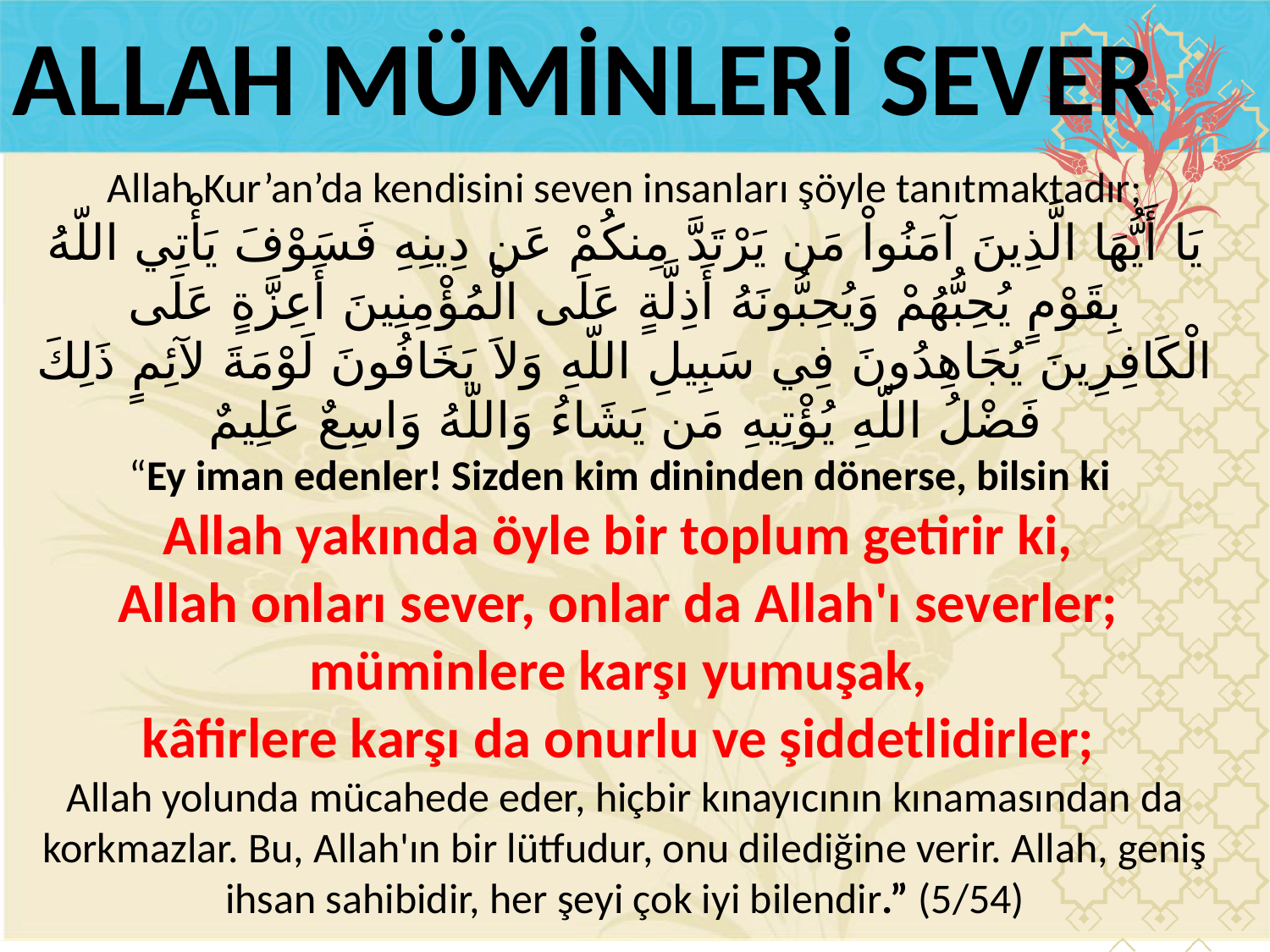

ALLAH MÜMİNLERİ SEVER
Allah Kur’an’da kendisini seven insanları şöyle tanıtmaktadır;
يَا أَيُّهَا الَّذِينَ آمَنُواْ مَن يَرْتَدَّ مِنكُمْ عَن دِينِهِ فَسَوْفَ يَأْتِي اللّهُ بِقَوْمٍ يُحِبُّهُمْ وَيُحِبُّونَهُ أَذِلَّةٍ عَلَى الْمُؤْمِنِينَ أَعِزَّةٍ عَلَى الْكَافِرِينَ يُجَاهِدُونَ فِي سَبِيلِ اللّهِ وَلاَ يَخَافُونَ لَوْمَةَ لآئِمٍ ذَلِكَ فَضْلُ اللّهِ يُؤْتِيهِ مَن يَشَاءُ وَاللّهُ وَاسِعٌ عَلِيمٌ
“Ey iman edenler! Sizden kim dininden dönerse, bilsin ki
Allah yakında öyle bir toplum getirir ki,
Allah onları sever, onlar da Allah'ı severler;
müminlere karşı yumuşak,
kâfirlere karşı da onurlu ve şiddetlidirler;
Allah yolunda mücahede eder, hiçbir kınayıcının kınamasından da korkmazlar. Bu, Allah'ın bir lütfudur, onu dilediğine verir. Allah, geniş ihsan sahibidir, her şeyi çok iyi bilendir.” (5/54)